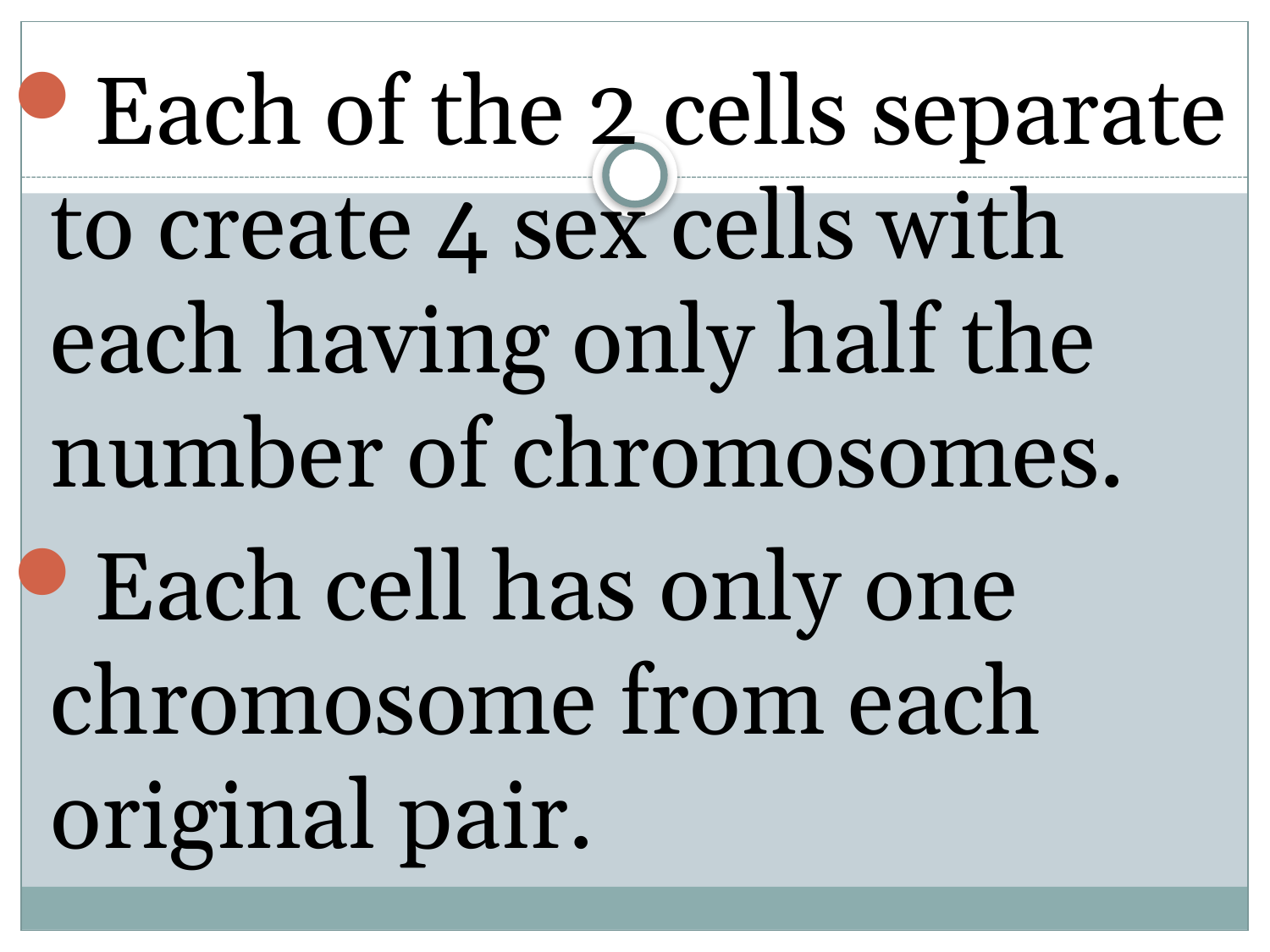

Each of the 2 cells separate to create 4 sex cells with each having only half the number of chromosomes.
Each cell has only one chromosome from each original pair.